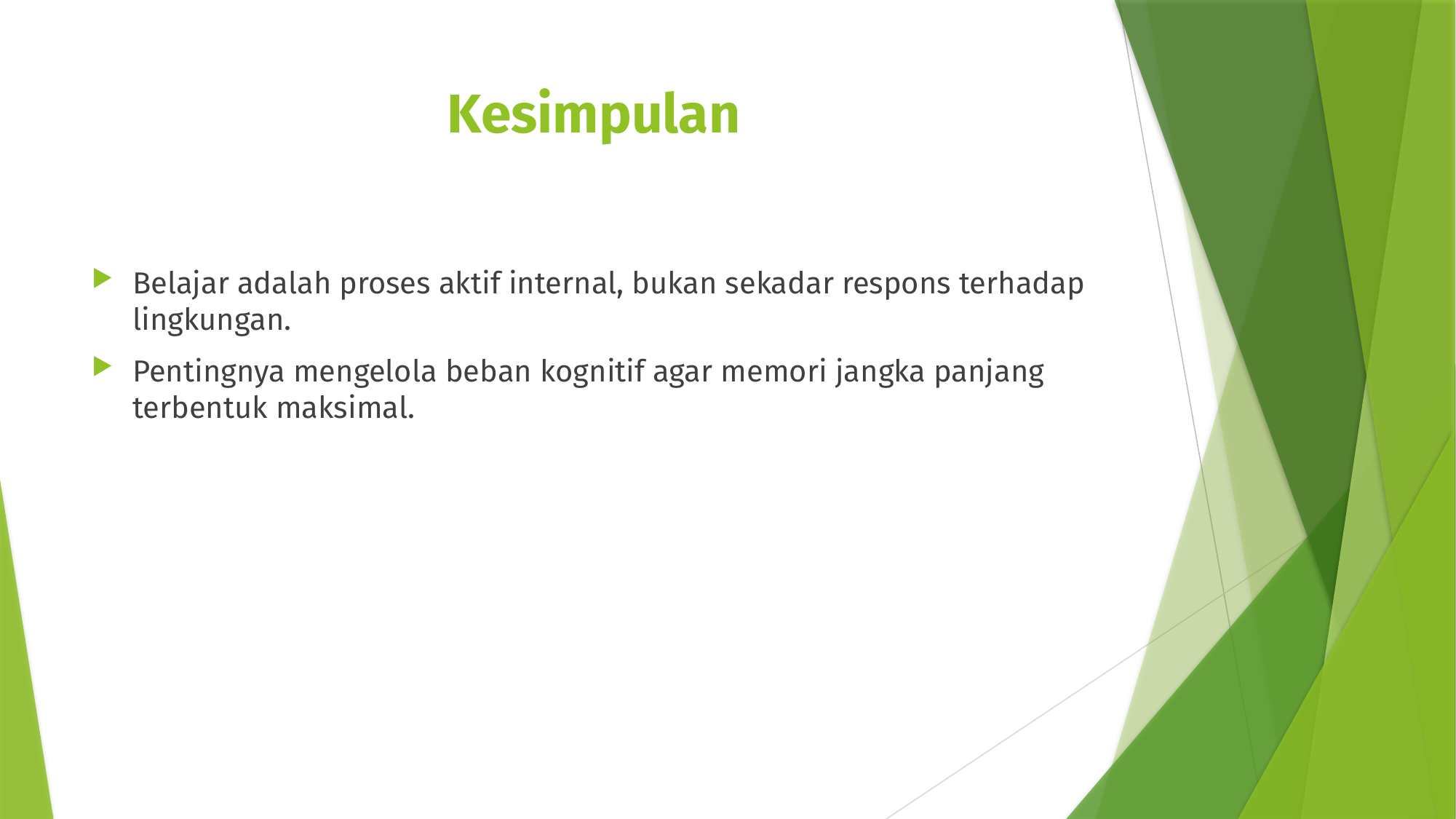

# Kesimpulan
Belajar adalah proses aktif internal, bukan sekadar respons terhadap lingkungan.
Pentingnya mengelola beban kognitif agar memori jangka panjang terbentuk maksimal.